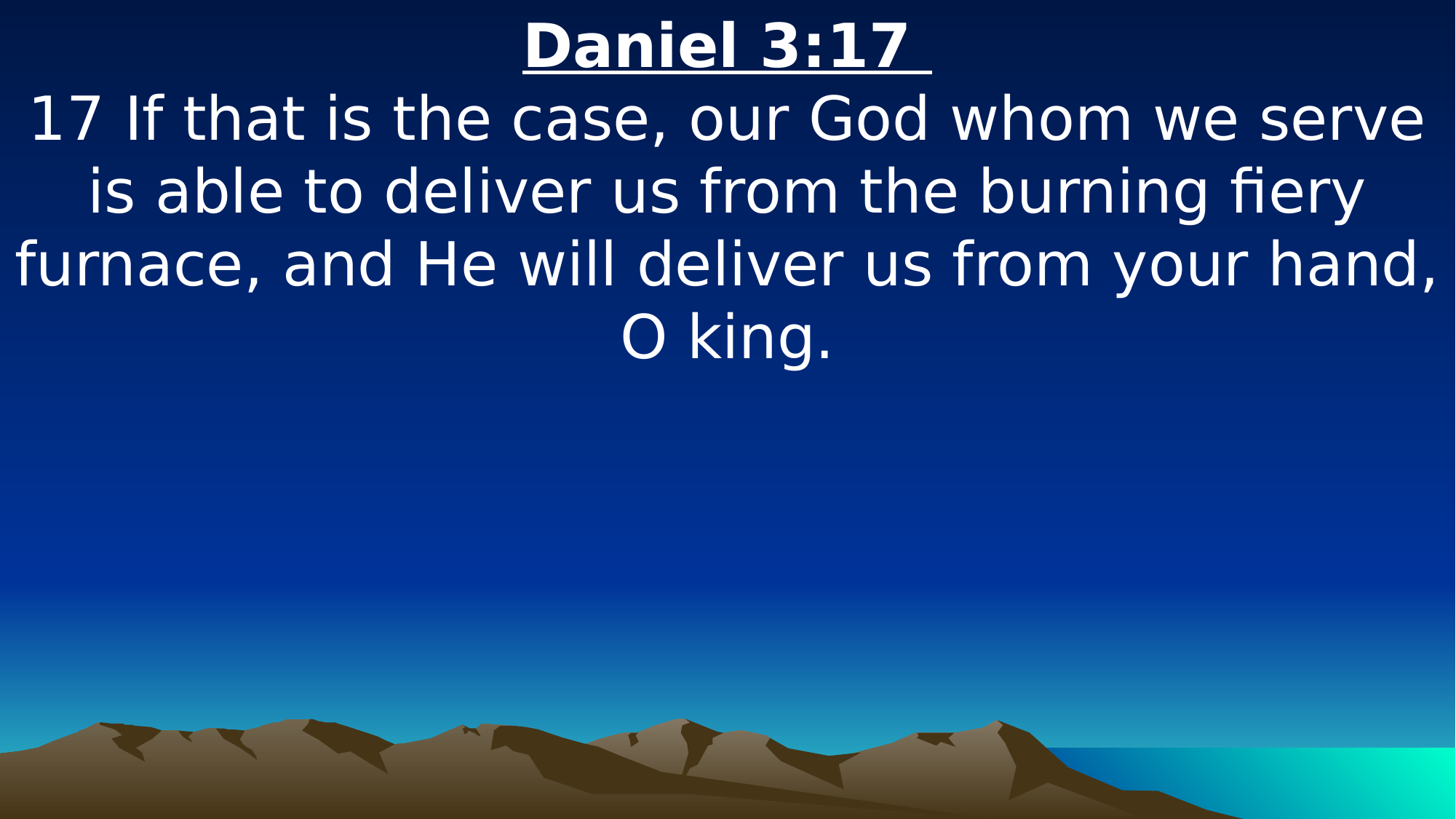

Daniel 3:17
17 If that is the case, our God whom we serve is able to deliver us from the burning fiery furnace, and He will deliver us from your hand, O king.